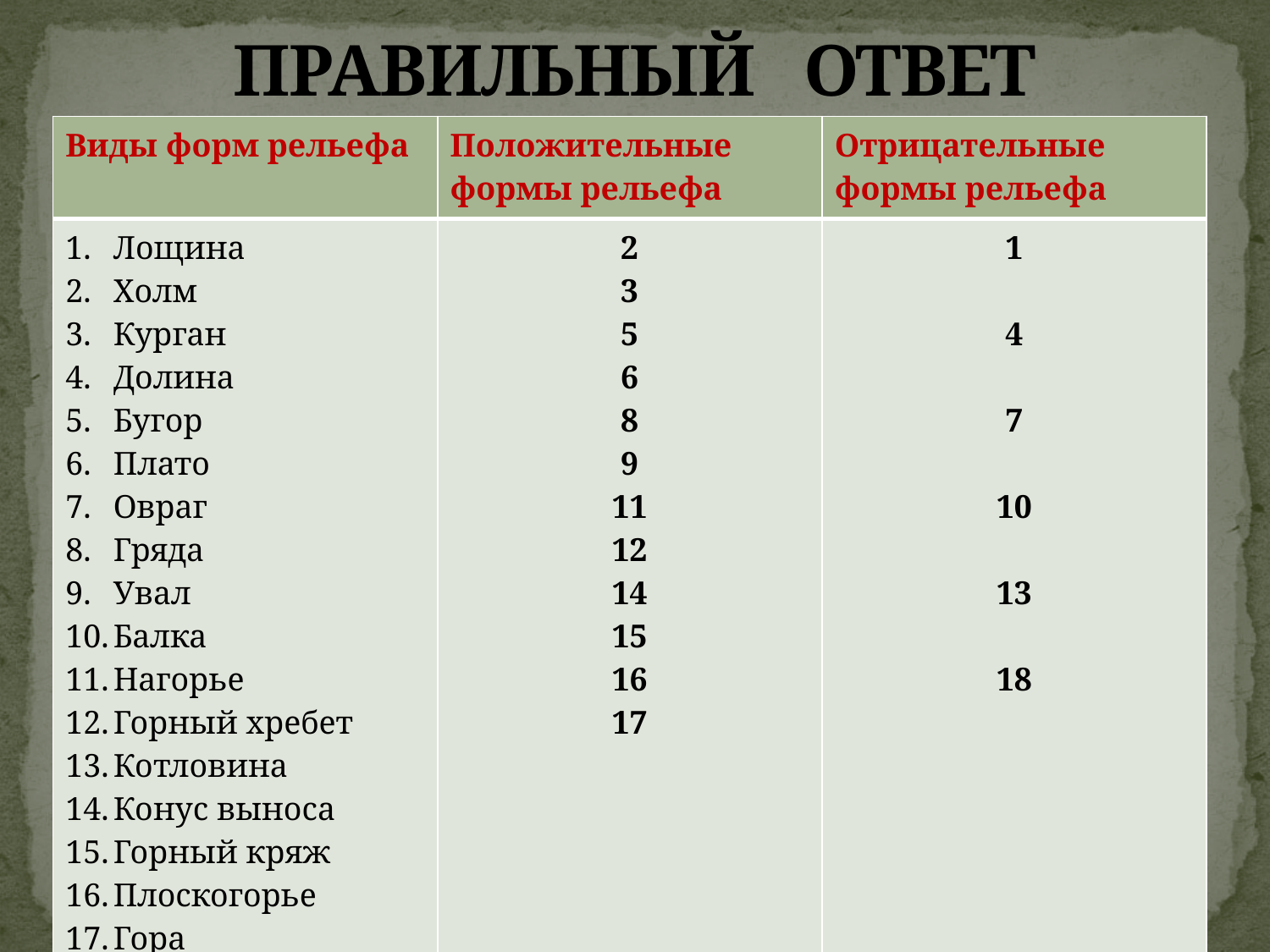

# ПРАВИЛЬНЫЙ   ОТВЕТ
| Виды форм рельефа | Положительные формы рельефа | Отрицательные формы рельефа |
| --- | --- | --- |
| Лощина Холм Курган Долина Бугор Плато Овраг Гряда Увал Балка Нагорье Горный хребет Котловина Конус выноса Горный кряж Плоскогорье Гора Промоина | 2 3 5 6 8 9 11 12 14 15 16 17 | 1 4 7 10 13 18 |